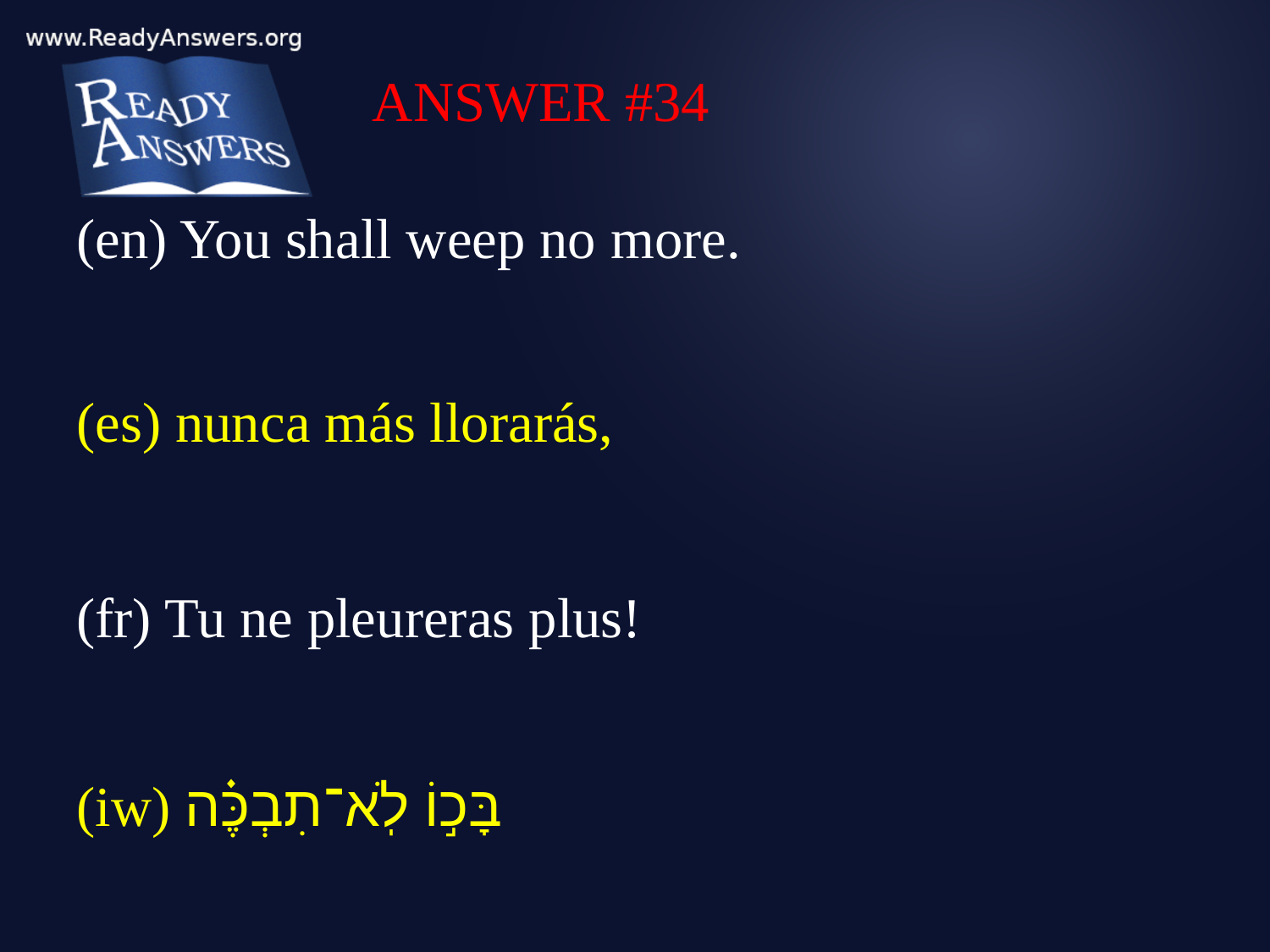

ANSWER #34
(en) You shall weep no more.
(es) nunca más llorarás,
(fr) Tu ne pleureras plus!
(iw) בָּכ֣וֹ לֹֽא־תִבְכֶּ֗ה